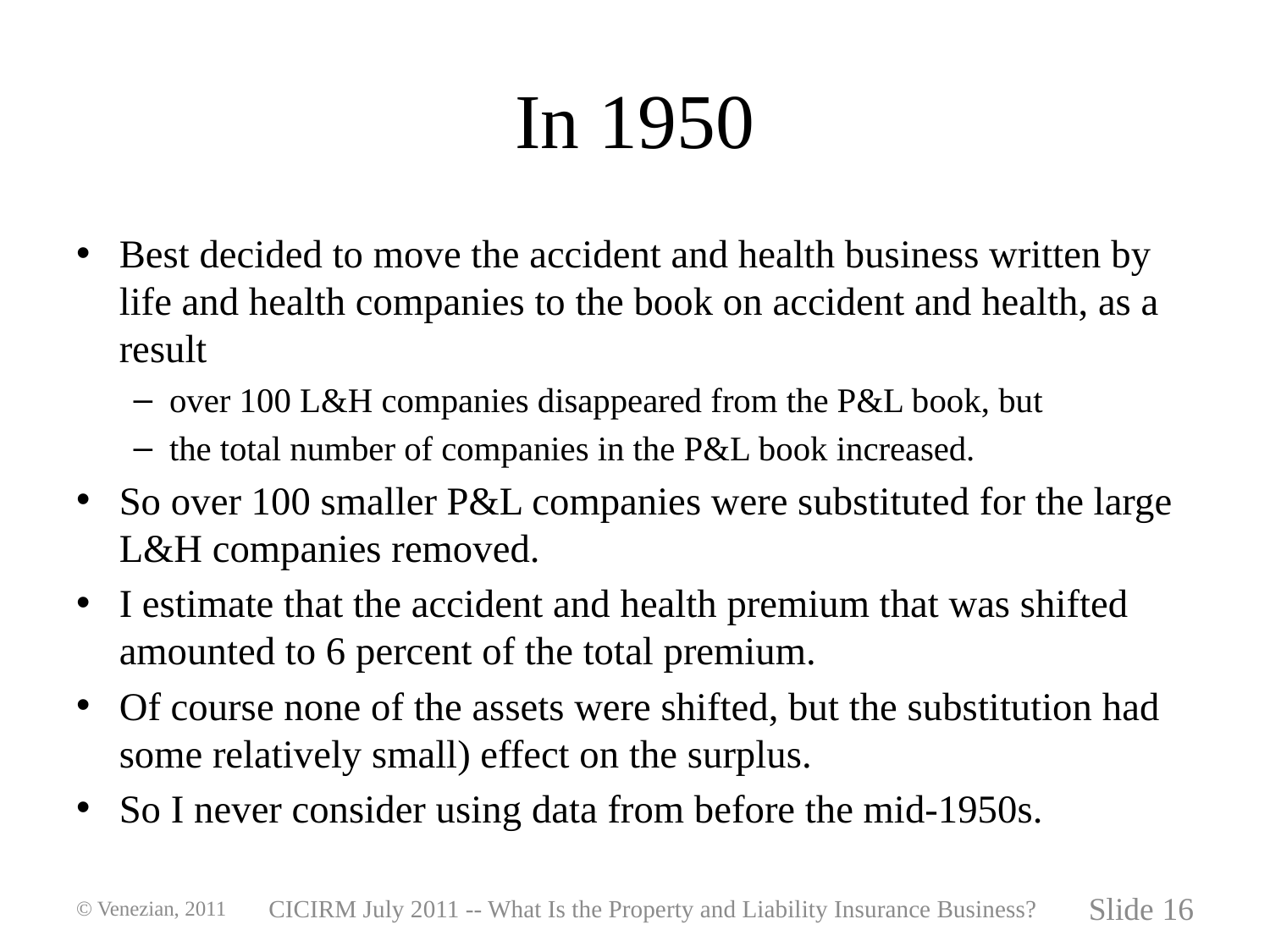

# In 1950
Best decided to move the accident and health business written by life and health companies to the book on accident and health, as a result
over 100 L&H companies disappeared from the P&L book, but
the total number of companies in the P&L book increased.
So over 100 smaller P&L companies were substituted for the large L&H companies removed.
I estimate that the accident and health premium that was shifted amounted to 6 percent of the total premium.
Of course none of the assets were shifted, but the substitution had some relatively small) effect on the surplus.
So I never consider using data from before the mid-1950s.

© Venezian, 2011
CICIRM July 2011 -- What Is the Property and Liability Insurance Business?
Slide 16